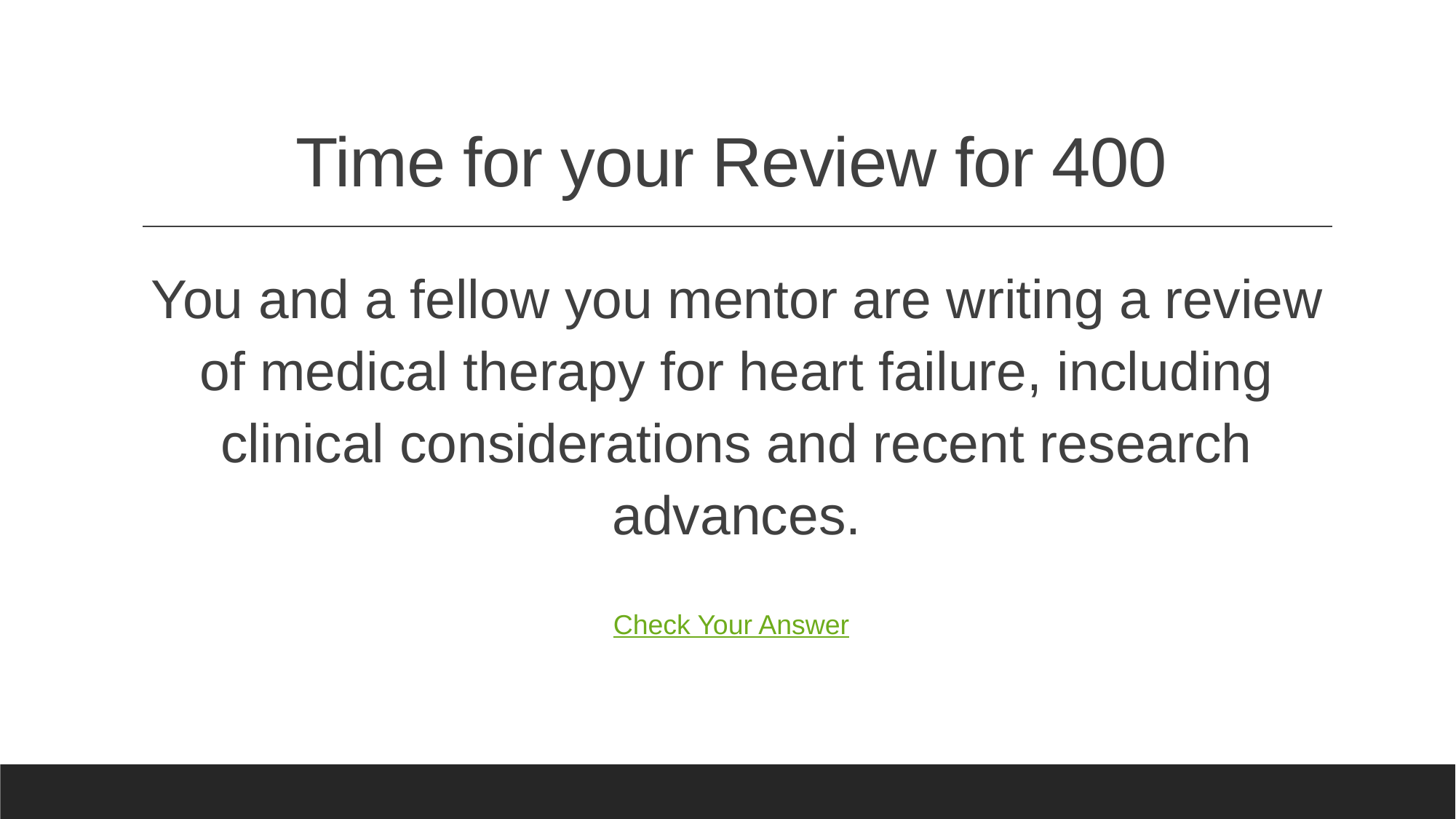

# Time for your Review for 400
You and a fellow you mentor are writing a review of medical therapy for heart failure, including clinical considerations and recent research advances.
Check Your Answer